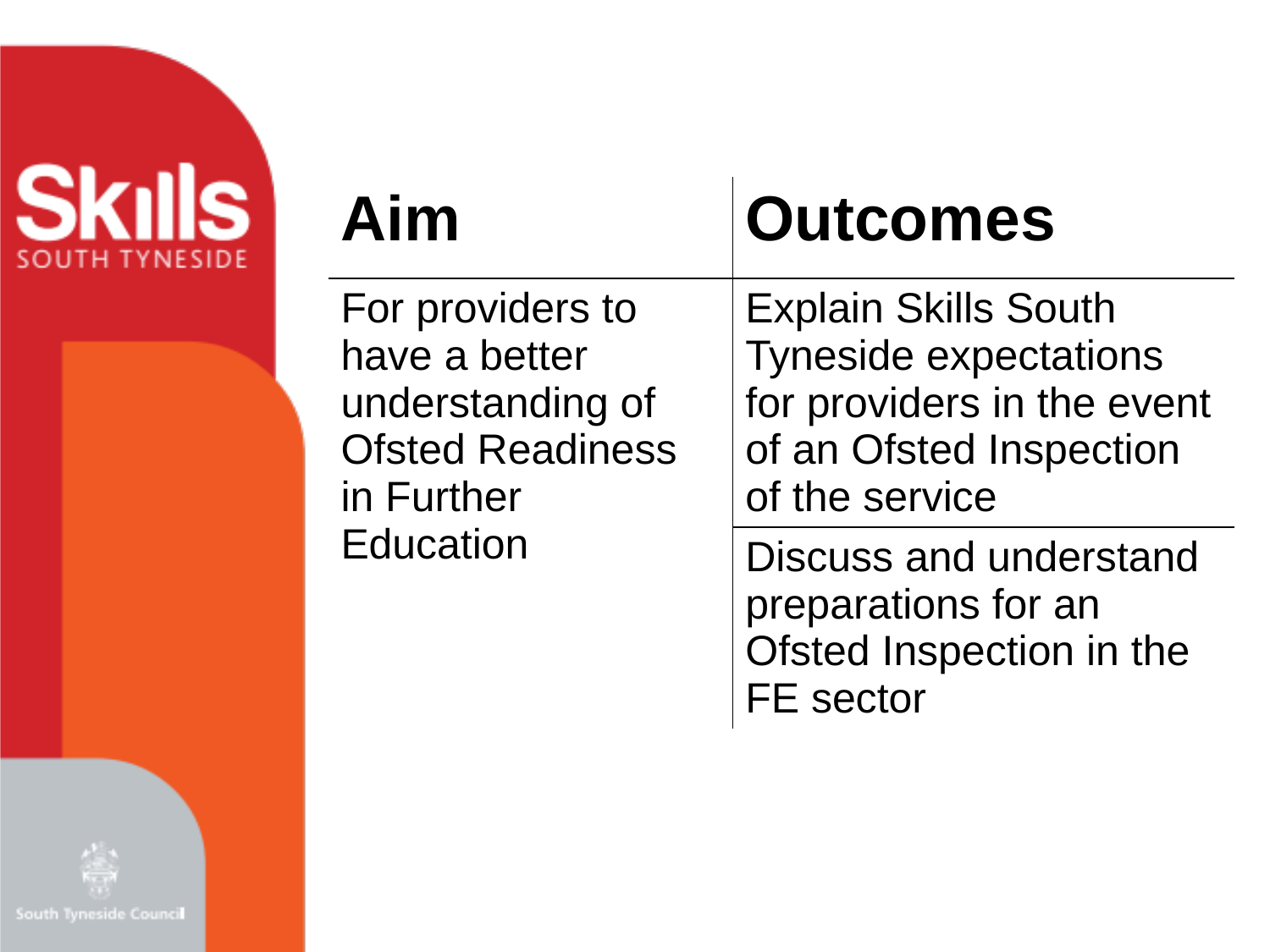

| Aim | Outcomes |
| --- | --- |
| For providers to have a better understanding of Ofsted Readiness in Further Education | Explain Skills South Tyneside expectations for providers in the event of an Ofsted Inspection of the service |
|  | Discuss and understand preparations for an Ofsted Inspection in the FE sector |